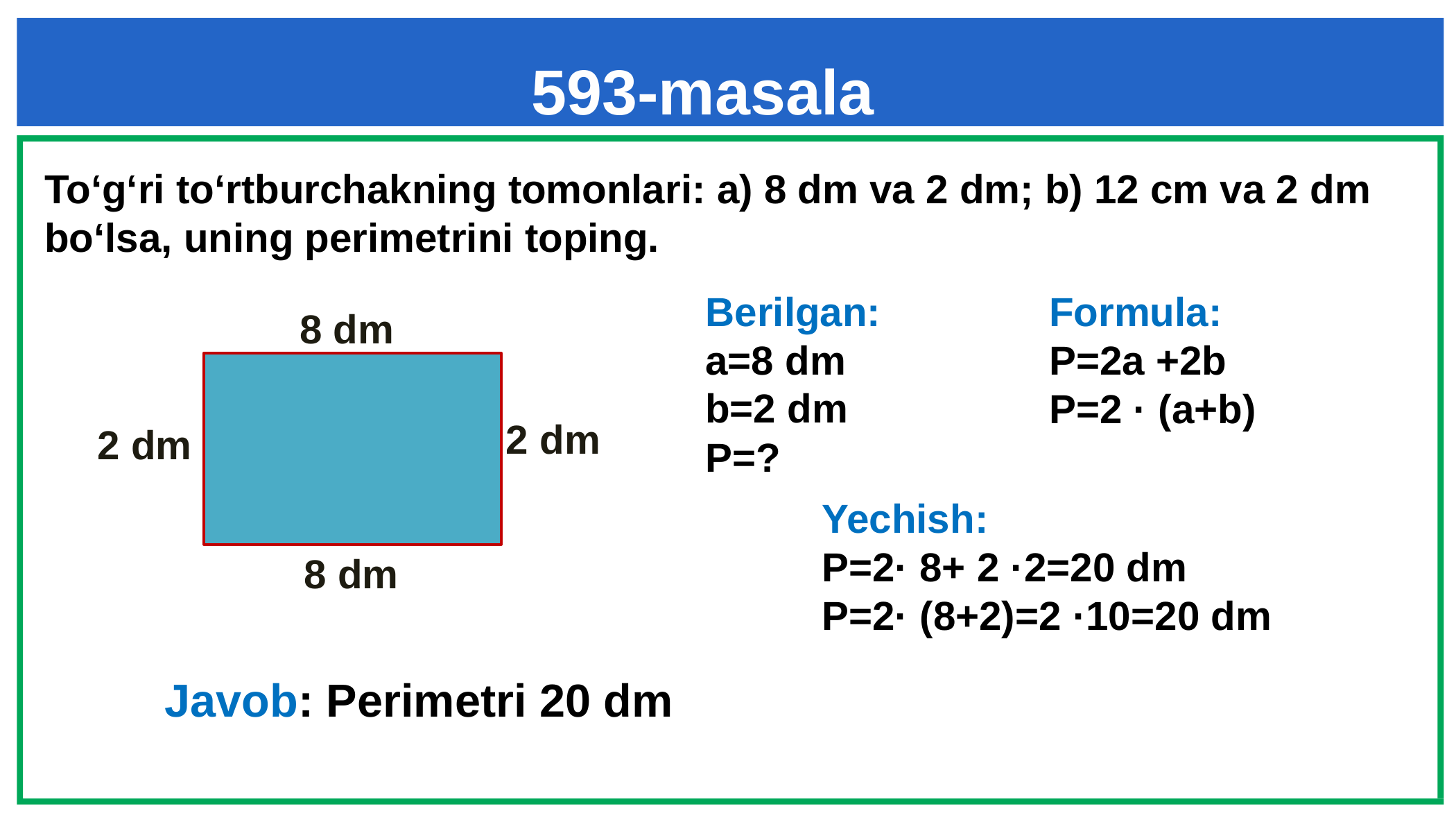

593-masala
To‘g‘ri to‘rtburchakning tomonlari: a) 8 dm va 2 dm; b) 12 cm va 2 dm
bo‘lsa, uning perimetrini toping.
Berilgan:
a=8 dm
b=2 dm
P=?
Formula:
P=2a +2b
P=2 · (a+b)
8 dm

2 dm
2 dm

Yechish:
P=2· 8+ 2 ·2=20 dm
P=2· (8+2)=2 ·10=20 dm
8 dm
Javob: Perimetri 20 dm